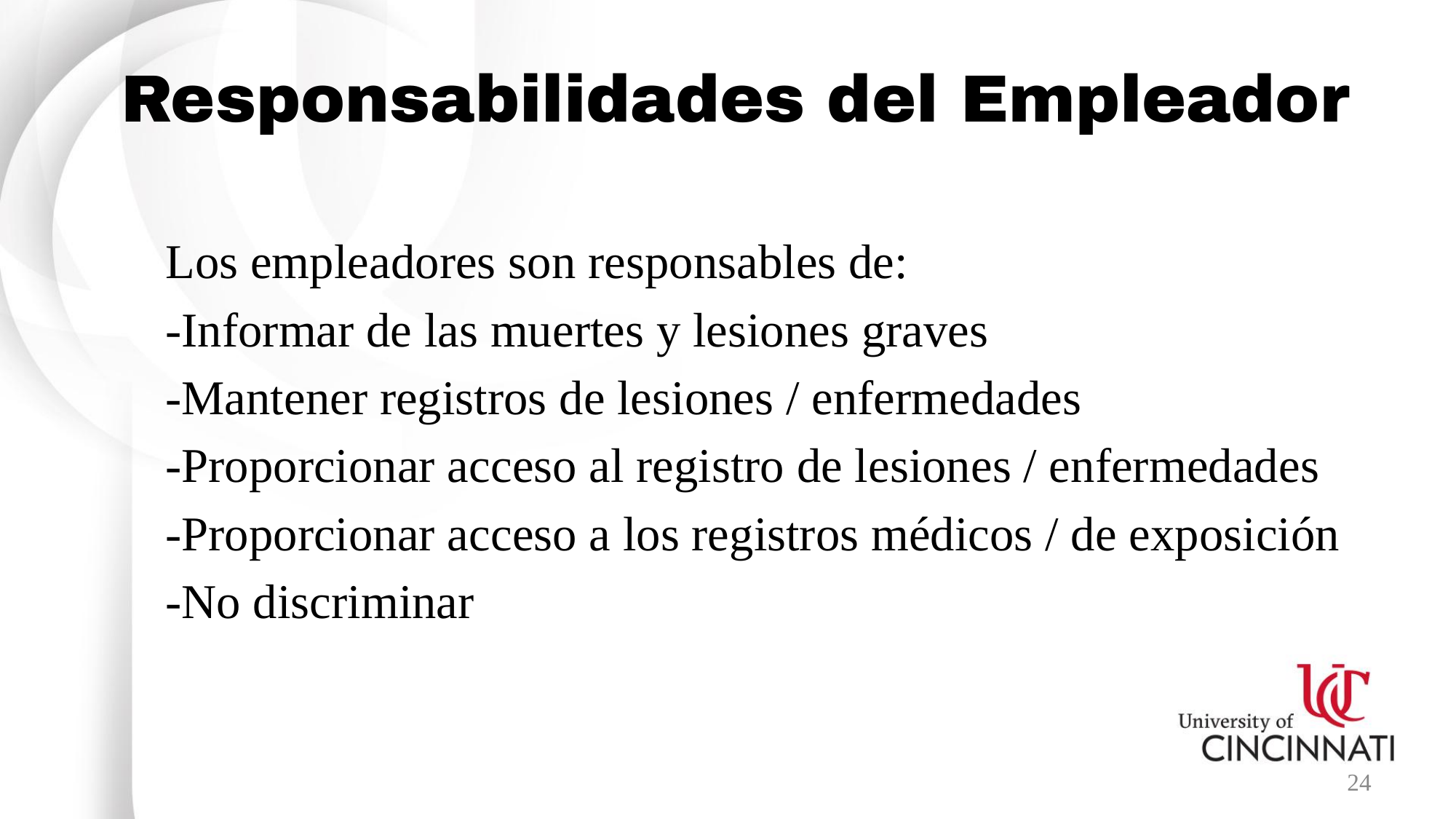

# Responsabilidades del Empleador
Los empleadores son responsables de:
-Informar de las muertes y lesiones graves
-Mantener registros de lesiones / enfermedades
-Proporcionar acceso al registro de lesiones / enfermedades
-Proporcionar acceso a los registros médicos / de exposición
-No discriminar
24